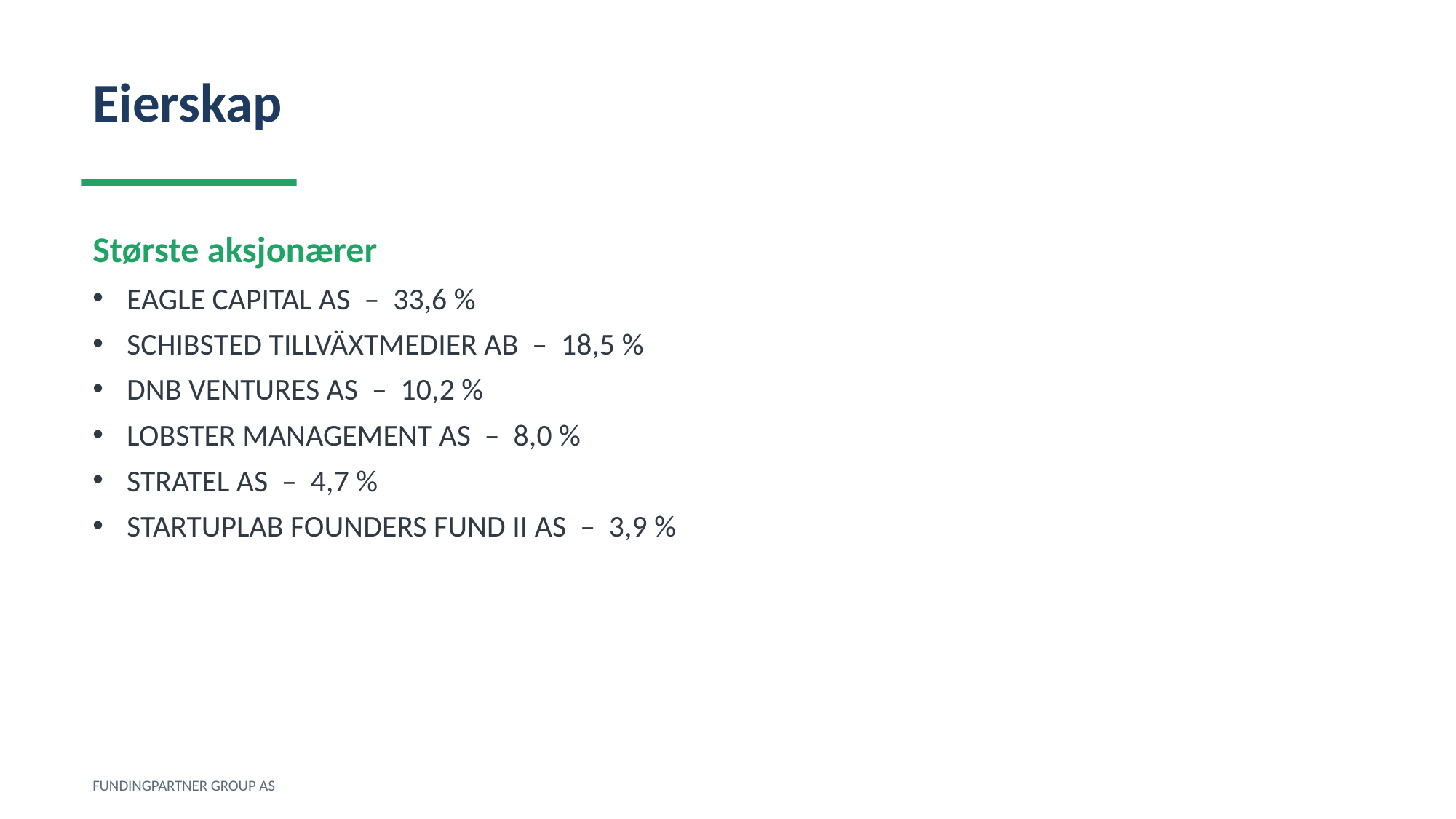

Eierskap

Største aksjonærer
EAGLE CAPITAL AS  –  33,6 %
SCHIBSTED TILLVÄXTMEDIER AB  –  18,5 %
DNB VENTURES AS  –  10,2 %
LOBSTER MANAGEMENT AS  –  8,0 %
STRATEL AS  –  4,7 %
STARTUPLAB FOUNDERS FUND II AS  –  3,9 %
FUNDINGPARTNER GROUP AS